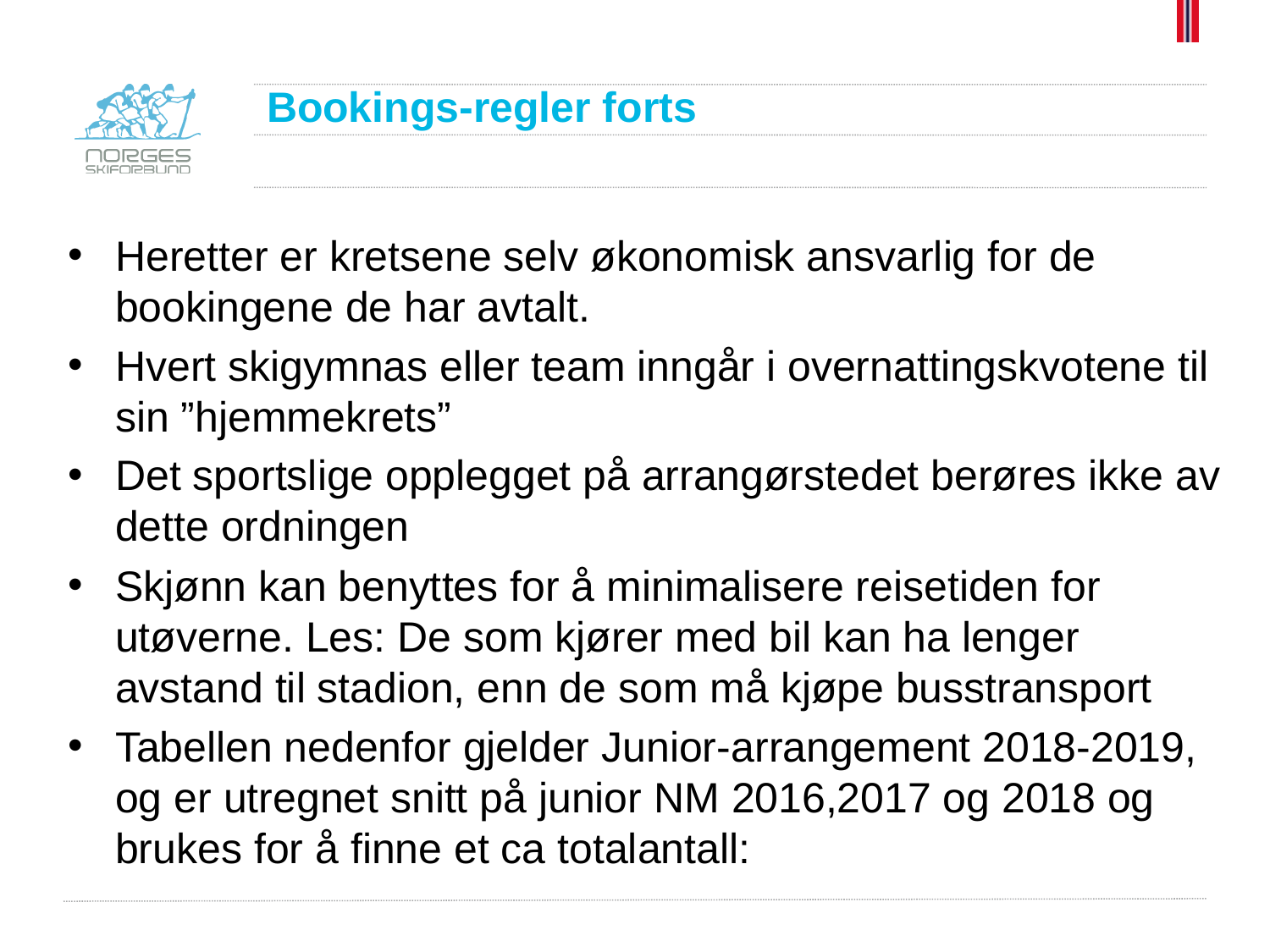

# Bookings-regler forts
Heretter er kretsene selv økonomisk ansvarlig for de bookingene de har avtalt.
Hvert skigymnas eller team inngår i overnattingskvotene til sin ”hjemmekrets”
Det sportslige opplegget på arrangørstedet berøres ikke av dette ordningen
Skjønn kan benyttes for å minimalisere reisetiden for utøverne. Les: De som kjører med bil kan ha lenger avstand til stadion, enn de som må kjøpe busstransport
Tabellen nedenfor gjelder Junior-arrangement 2018-2019, og er utregnet snitt på junior NM 2016,2017 og 2018 og brukes for å finne et ca totalantall: